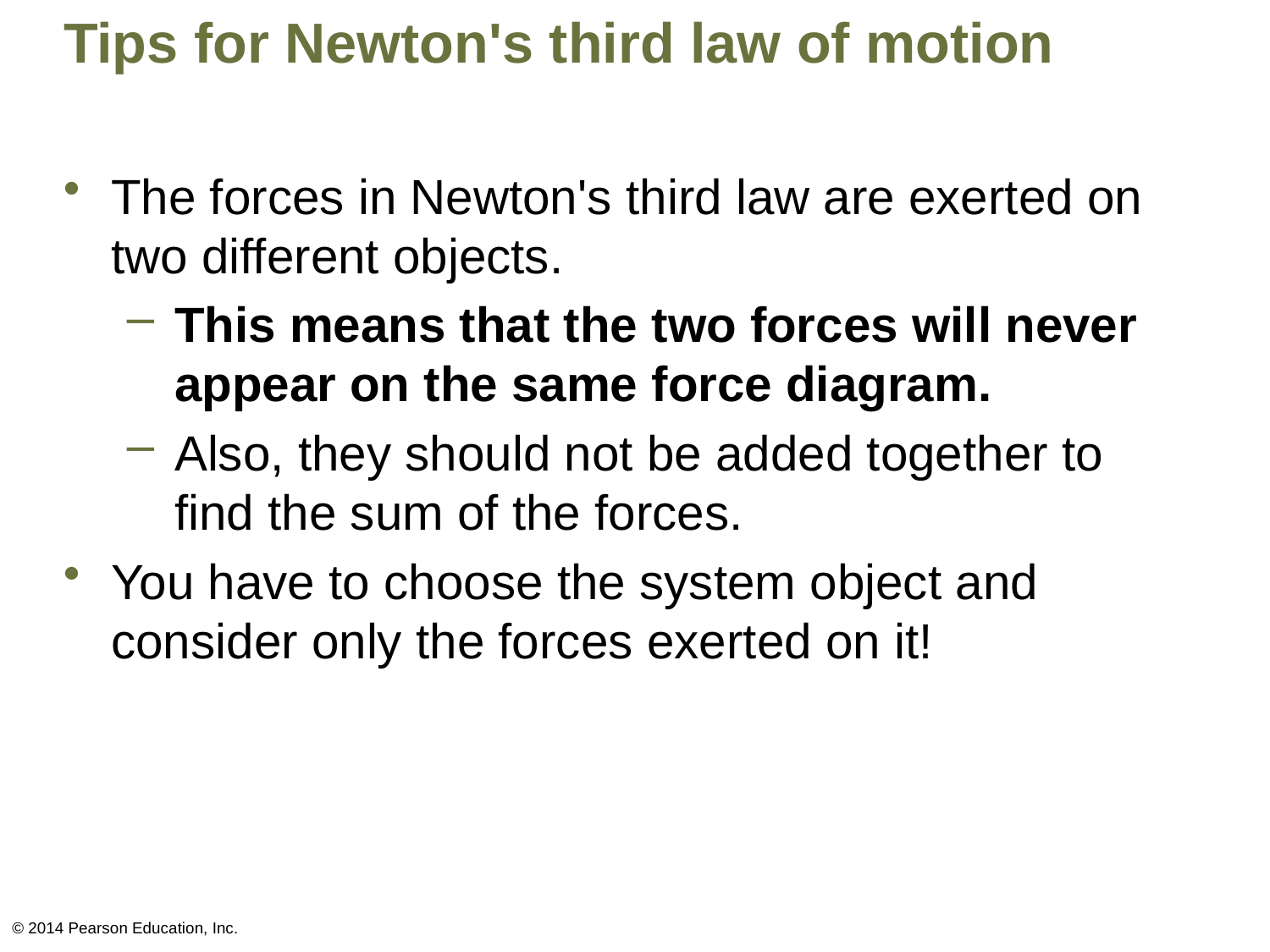

# Tips for Newton's third law of motion
The forces in Newton's third law are exerted on two different objects.
This means that the two forces will never appear on the same force diagram.
Also, they should not be added together to find the sum of the forces.
You have to choose the system object and consider only the forces exerted on it!
© 2014 Pearson Education, Inc.